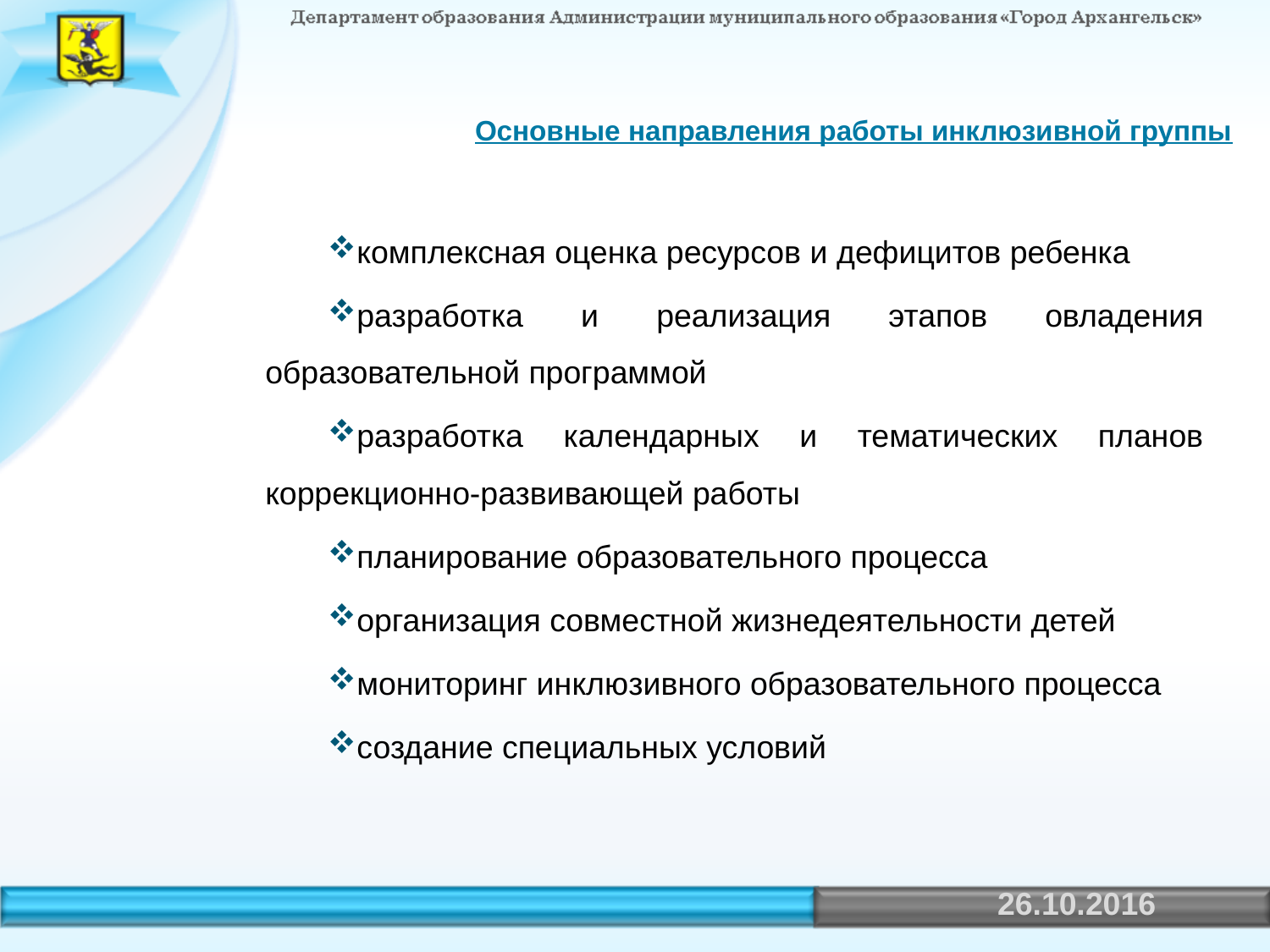

Основные направления работы инклюзивной группы
комплексная оценка ресурсов и дефицитов ребенка
разработка и реализация этапов овладения образовательной программой
разработка календарных и тематических планов коррекционно-развивающей работы
планирование образовательного процесса
организация совместной жизнедеятельности детей
мониторинг инклюзивного образовательного процесса
создание специальных условий